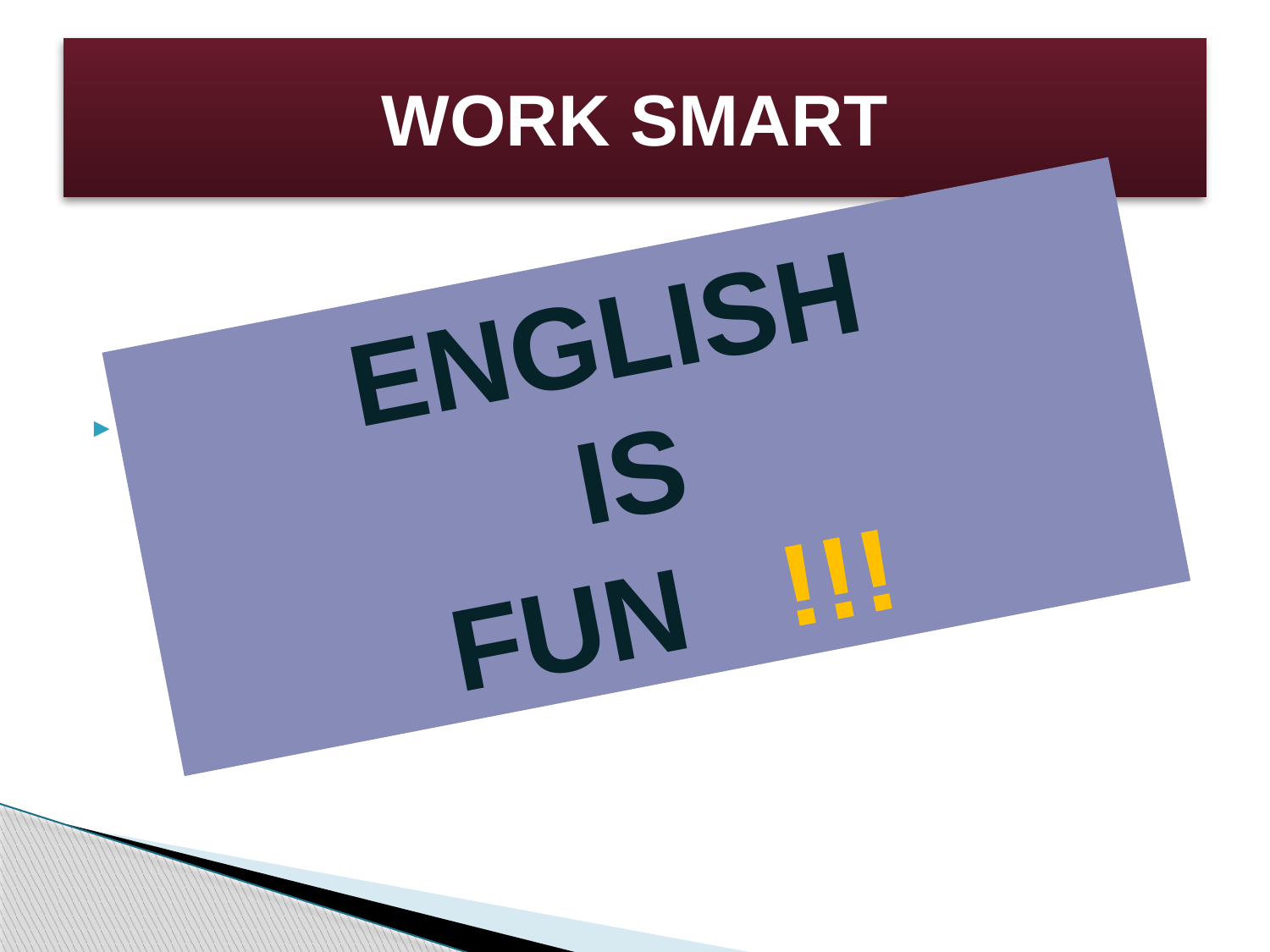

# WORK SMART

ENGLISH
IS
FUN   !!!